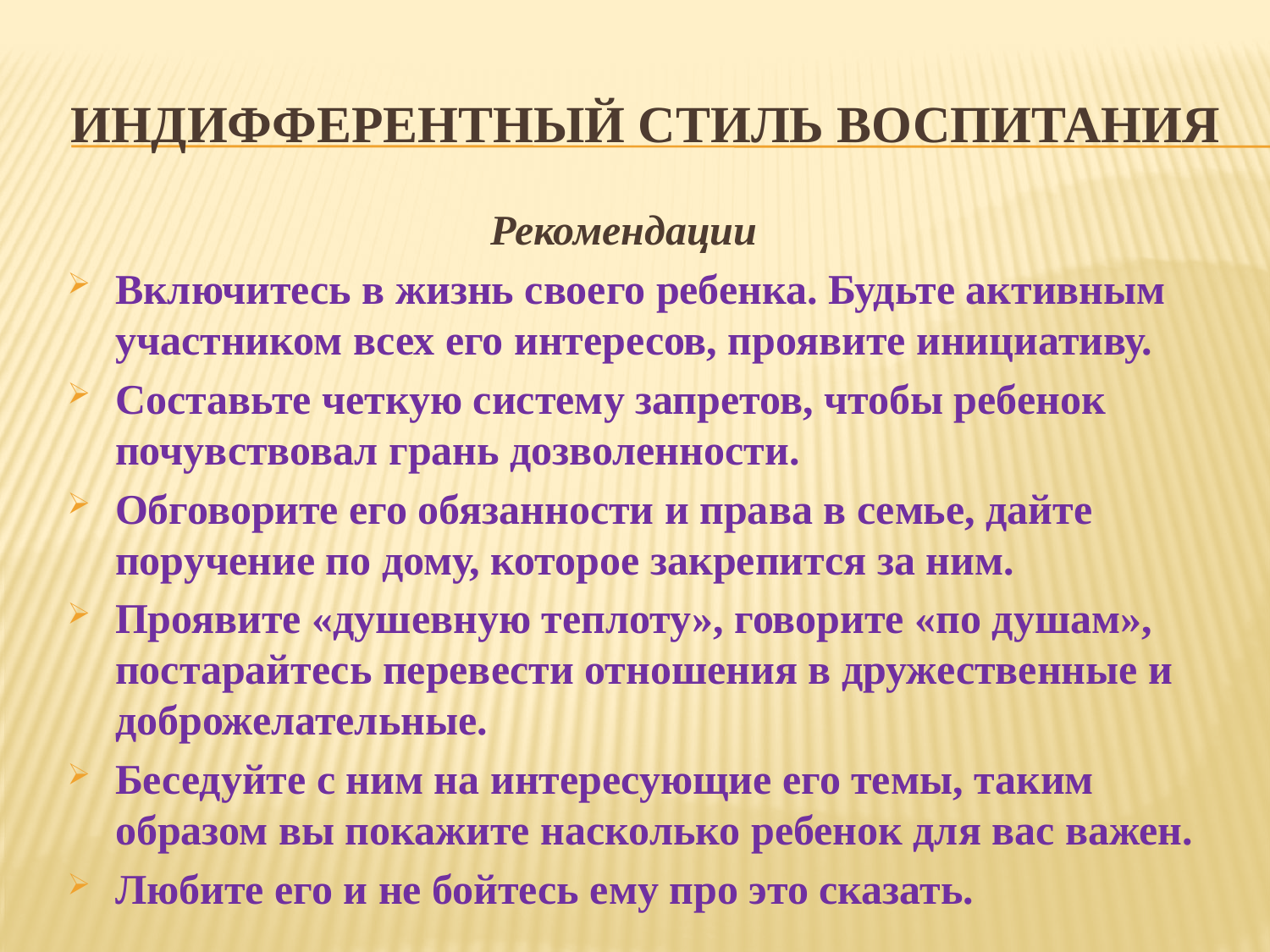

# ИНДИФФЕРЕНТНЫЙ СТИЛЬ ВОСПИТАНИЯ
                                        Рекомендации
Включитесь в жизнь своего ребенка. Будьте активным участником всех его интересов, проявите инициативу.
Составьте четкую систему запретов, чтобы ребенок почувствовал грань дозволенности.
Обговорите его обязанности и права в семье, дайте поручение по дому, которое закрепится за ним.
Проявите «душевную теплоту», говорите «по душам», постарайтесь перевести отношения в дружественные и доброжелательные.
Беседуйте с ним на интересующие его темы, таким образом вы покажите насколько ребенок для вас важен.
Любите его и не бойтесь ему про это сказать.